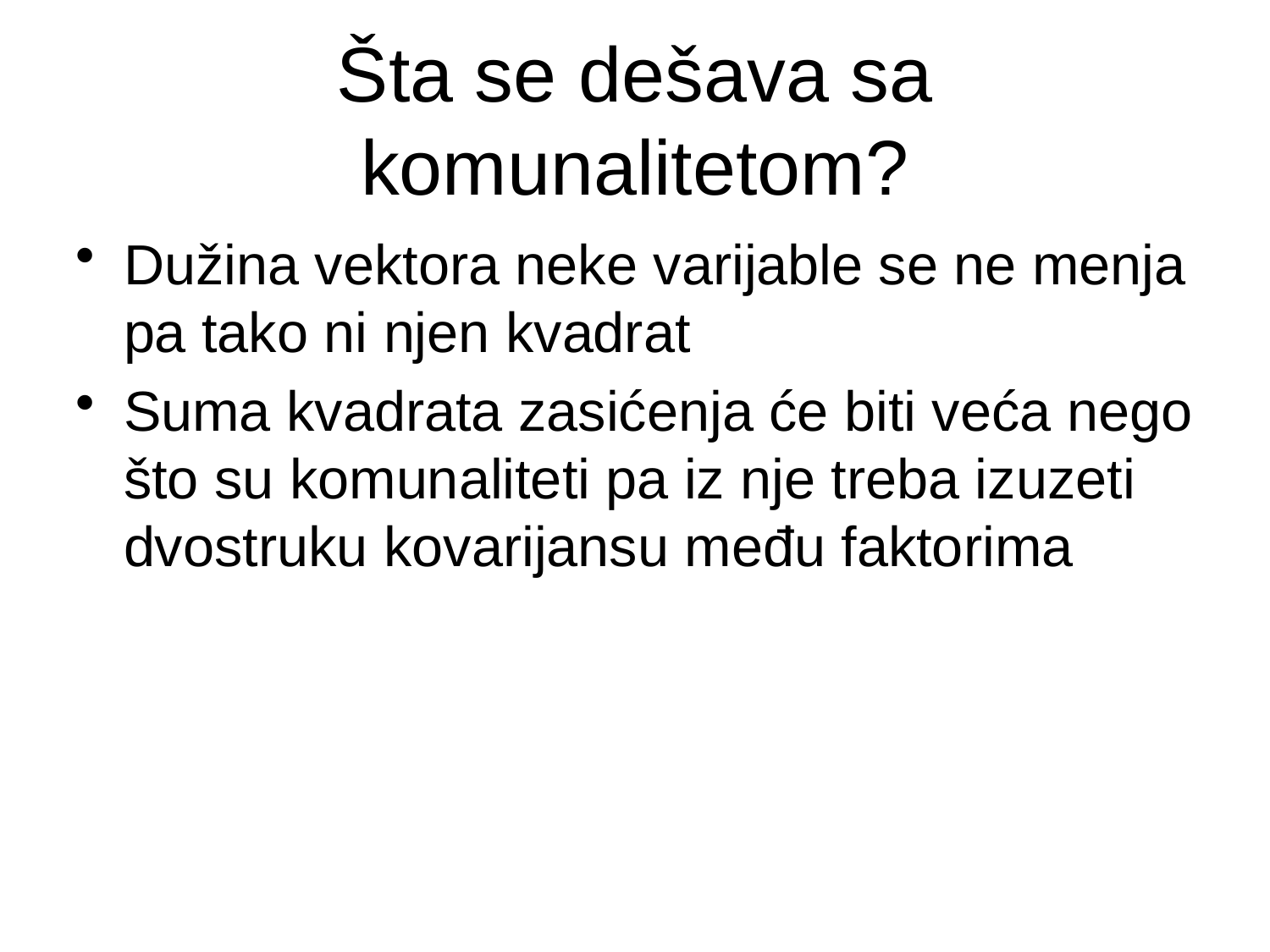

# Šta se dešava sa komunalitetom?
Dužina vektora neke varijable se ne menja pa tako ni njen kvadrat
Suma kvadrata zasićenja će biti veća nego što su komunaliteti pa iz nje treba izuzeti dvostruku kovarijansu među faktorima